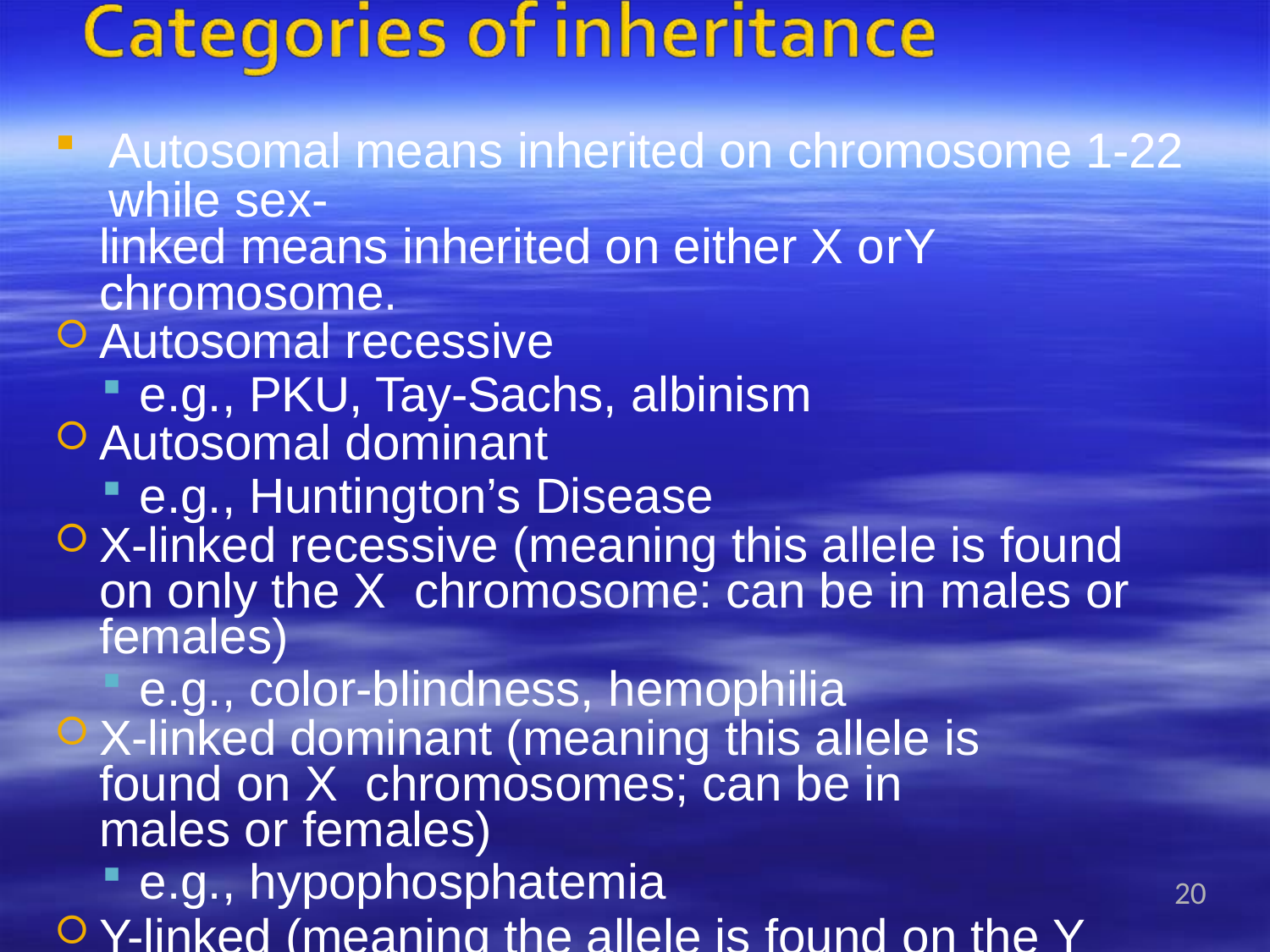

Autosomal means inherited on chromosome 1-22 while sex-
linked means inherited on either X orY chromosome.
Autosomal recessive
e.g., PKU, Tay-Sachs, albinism
Autosomal dominant
e.g., Huntington’s Disease
X-linked recessive (meaning this allele is found on only the X  chromosome: can be in males or females)
e.g., color-blindness, hemophilia
X-linked dominant (meaning this allele is found on X  chromosomes; can be in males or females)
e.g., hypophosphatemia
Y-linked (meaning the allele is found on the Y chromosome and  can only be in males.
20